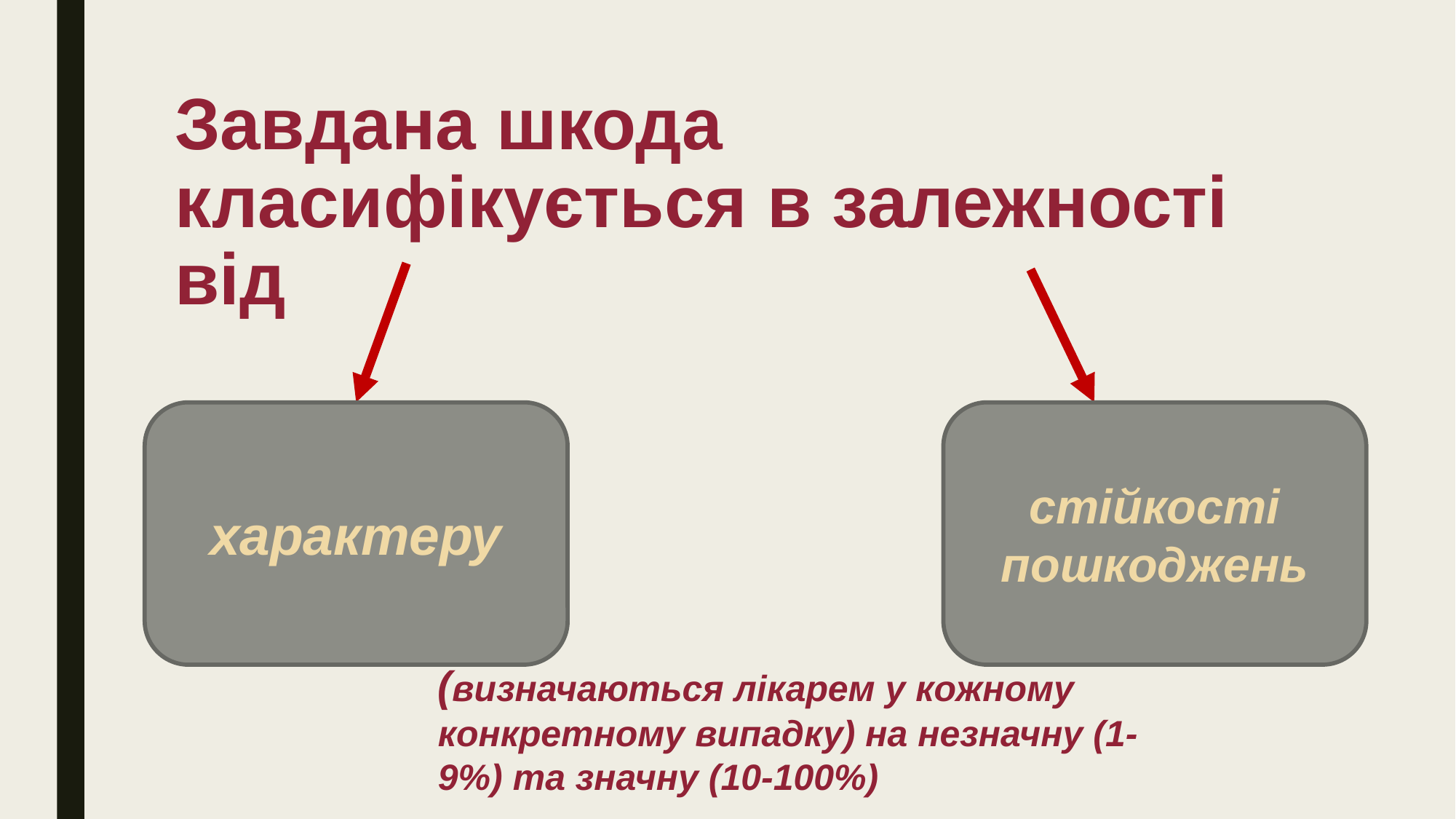

# Завдана шкода класифікується в залежності від
характеру
стійкості пошкоджень
(визначаються лікарем у кожному конкретному випадку) на незначну (1-9%) та значну (10-100%)